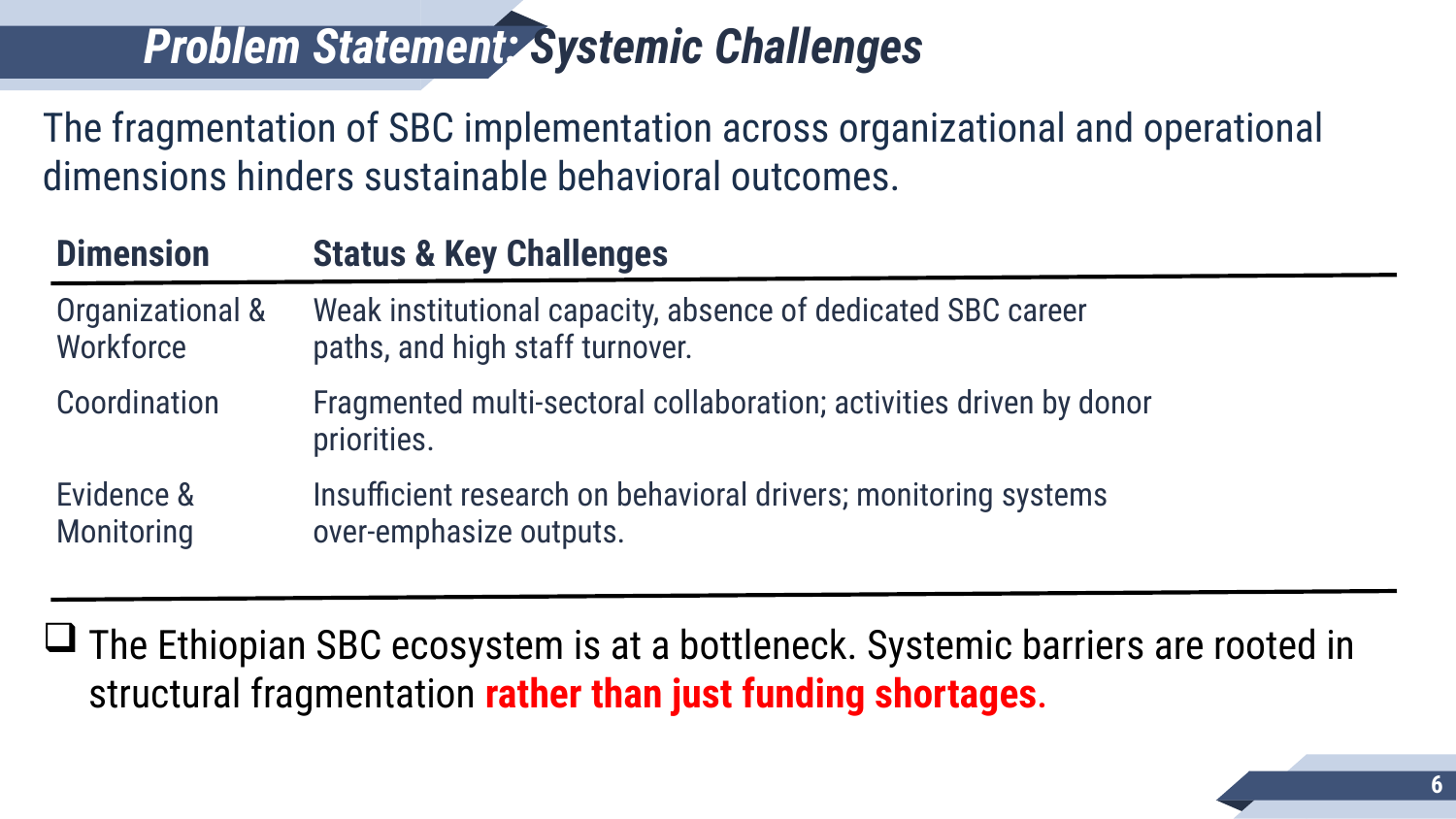

# Problem Statement: Systemic Challenges
The fragmentation of SBC implementation across organizational and operational dimensions hinders sustainable behavioral outcomes.
| Dimension | Status & Key Challenges |  |
| --- | --- | --- |
| Organizational & Workforce | Weak institutional capacity, absence of dedicated SBC career paths, and high staff turnover. |  |
| Coordination | Fragmented multi-sectoral collaboration; activities driven by donor priorities. |  |
| Evidence & Monitoring | Insufficient research on behavioral drivers; monitoring systems over-emphasize outputs. |  |
The Ethiopian SBC ecosystem is at a bottleneck. Systemic barriers are rooted in structural fragmentation rather than just funding shortages.

6
	www.ehepa.org